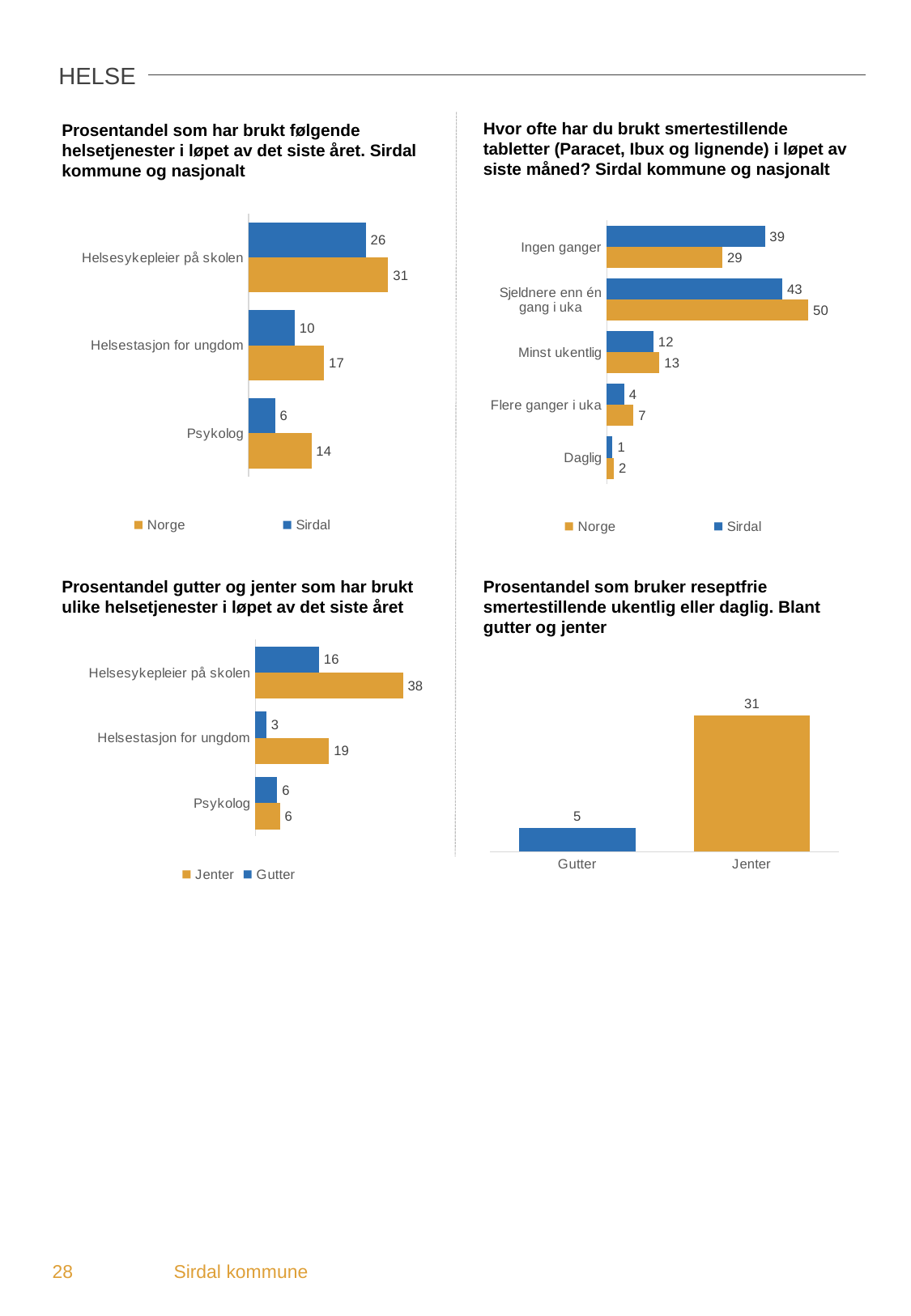

HELSE
Hvor ofte har du brukt smertestillende tabletter (Paracet, Ibux og lignende) i løpet av siste måned? Sirdal kommune og nasjonalt
Prosentandel som har brukt følgende helsetjenester i løpet av det siste året. Sirdal kommune og nasjonalt

### Chart

| Category | Sirdal | Norge |
|---|---|---|
| Helsesykepleier på skolen | 26.09 | 31.04 |
| Helsestasjon for ungdom | 10.29 | 16.81 |
| Psykolog | 5.88 | 13.96 |

### Chart

| Category | Sirdal | Norge |
|---|---|---|
| Ingen ganger | 39.13 | 28.64 |
| Sjeldnere enn én gang i uka | 43.48 | 49.88 |
| Minst ukentlig | 11.59 | 13.06 |
| Flere ganger i uka | 4.35 | 6.63 |
| Daglig | 1.45 | 1.8 |
Prosentandel som bruker reseptfrie smertestillende ukentlig eller daglig. Blant gutter og jenter
Prosentandel gutter og jenter som har brukt ulike helsetjenester i løpet av det siste året

### Chart

| Category | Gutter | Jenter |
|---|---|---|
| Helsesykepleier på skolen | 16.22 | 37.5 |
| Helsestasjon for ungdom | 2.78 | 18.75 |
| Psykolog | 5.56 | 6.25 |

### Chart

| Category | Reseptfrie medikamenter |
|---|---|
| Gutter | 5.41 |
| Jenter | 31.25 |
28	Sirdal kommune